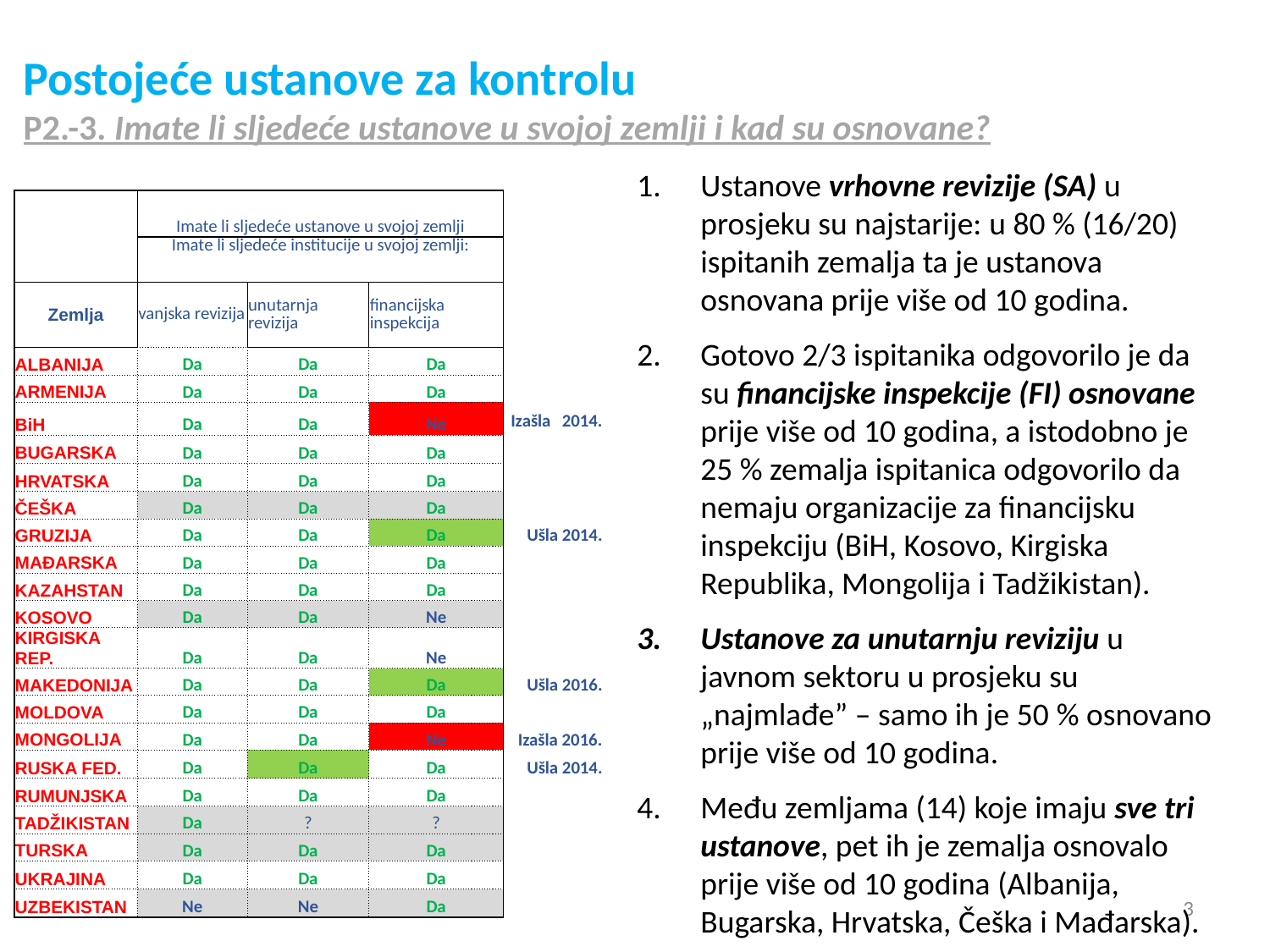

# Postojeće ustanove za kontrolu P2.-3. Imate li sljedeće ustanove u svojoj zemlji i kad su osnovane?
Ustanove vrhovne revizije (SA) u prosjeku su najstarije: u 80 % (16/20) ispitanih zemalja ta je ustanova osnovana prije više od 10 godina.
Gotovo 2/3 ispitanika odgovorilo je da su financijske inspekcije (FI) osnovane prije više od 10 godina, a istodobno je 25 % zemalja ispitanica odgovorilo da nemaju organizacije za financijsku inspekciju (BiH, Kosovo, Kirgiska Republika, Mongolija i Tadžikistan).
Ustanove za unutarnju reviziju u javnom sektoru u prosjeku su „najmlađe” – samo ih je 50 % osnovano prije više od 10 godina.
Među zemljama (14) koje imaju sve tri ustanove, pet ih je zemalja osnovalo prije više od 10 godina (Albanija, Bugarska, Hrvatska, Češka i Mađarska).

|  | Imate li sljedeće ustanove u svojoj zemlji |  |  |  |
| --- | --- | --- | --- | --- |
|  | Imate li sljedeće institucije u svojoj zemlji: |  |  |  |
| Zemlja | vanjska revizija | unutarnja revizija | financijska inspekcija |  |
| ALBANIJA | Da | Da | Da |  |
| ARMENIJA | Da | Da | Da |  |
| BiH | Da | Da | Ne | Izašla 2014. |
| BUGARSKA | Da | Da | Da |  |
| HRVATSKA | Da | Da | Da |  |
| ČEŠKA | Da | Da | Da |  |
| GRUZIJA | Da | Da | Da | Ušla 2014. |
| MAĐARSKA | Da | Da | Da |  |
| KAZAHSTAN | Da | Da | Da |  |
| KOSOVO | Da | Da | Ne |  |
| KIRGISKA REP. | Da | Da | Ne |  |
| MAKEDONIJA | Da | Da | Da | Ušla 2016. |
| MOLDOVA | Da | Da | Da |  |
| MONGOLIJA | Da | Da | Ne | Izašla 2016. |
| RUSKA FED. | Da | Da | Da | Ušla 2014. |
| RUMUNJSKA | Da | Da | Da |  |
| TADŽIKISTAN | Da | ? | ? |  |
| TURSKA | Da | Da | Da |  |
| UKRAJINA | Da | Da | Da |  |
| UZBEKISTAN | Ne | Ne | Da |  |
3